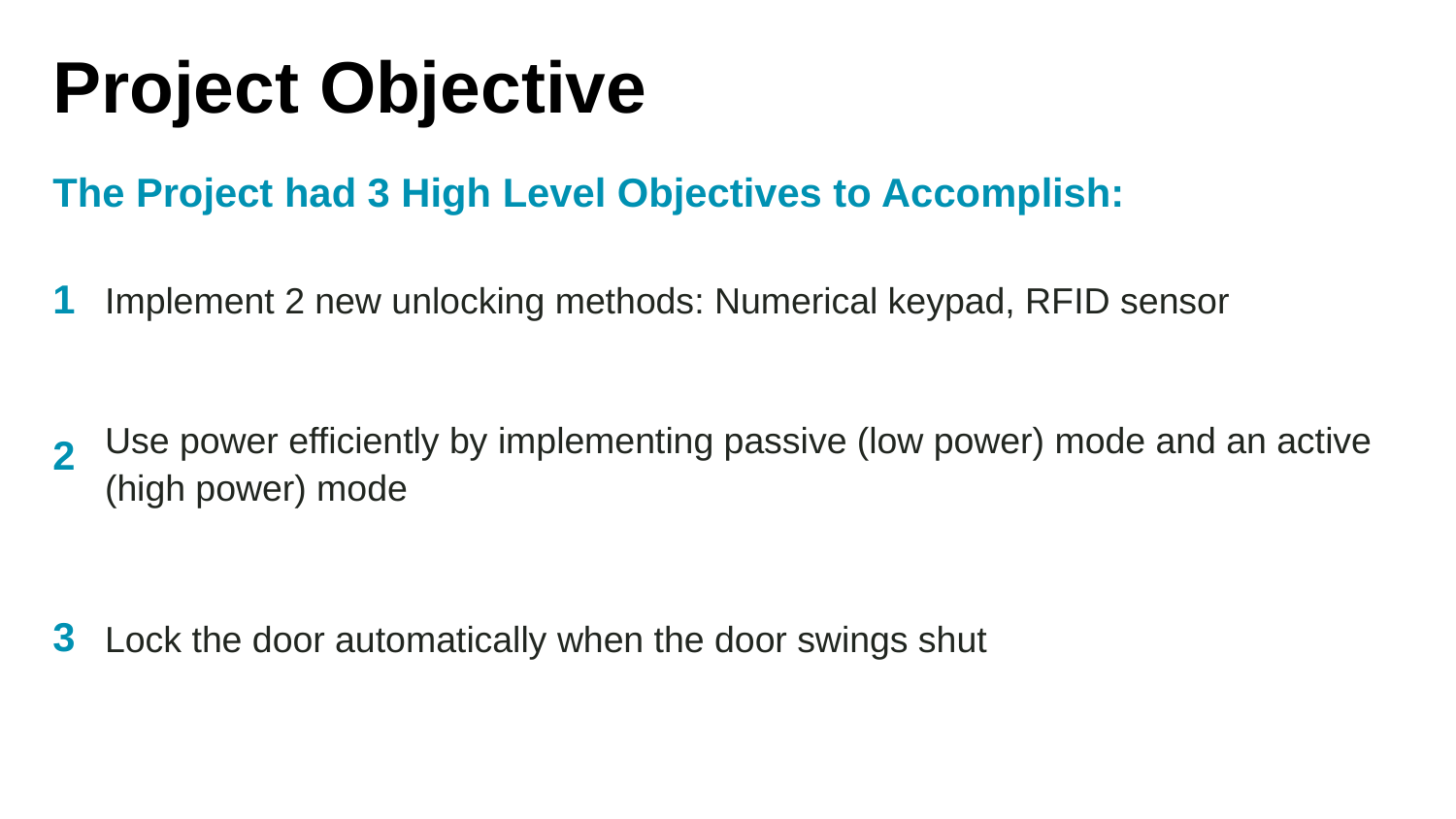

Project Objective
The Project had 3 High Level Objectives to Accomplish:
Implement 2 new unlocking methods: Numerical keypad, RFID sensor
1
Use power efficiently by implementing passive (low power) mode and an active (high power) mode
2
3
Lock the door automatically when the door swings shut